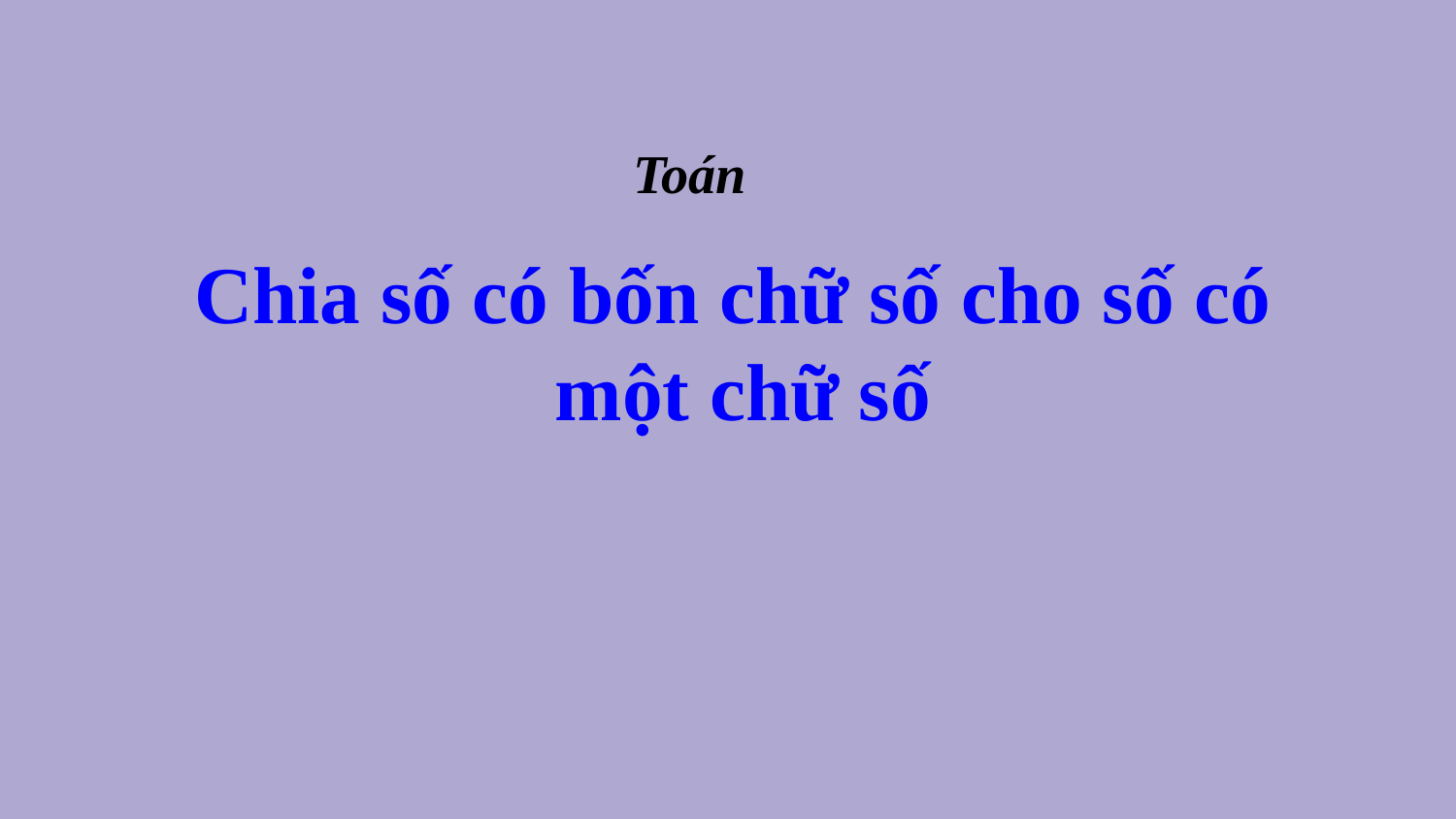

Toán
Chia số có bốn chữ số cho số có
một chữ số